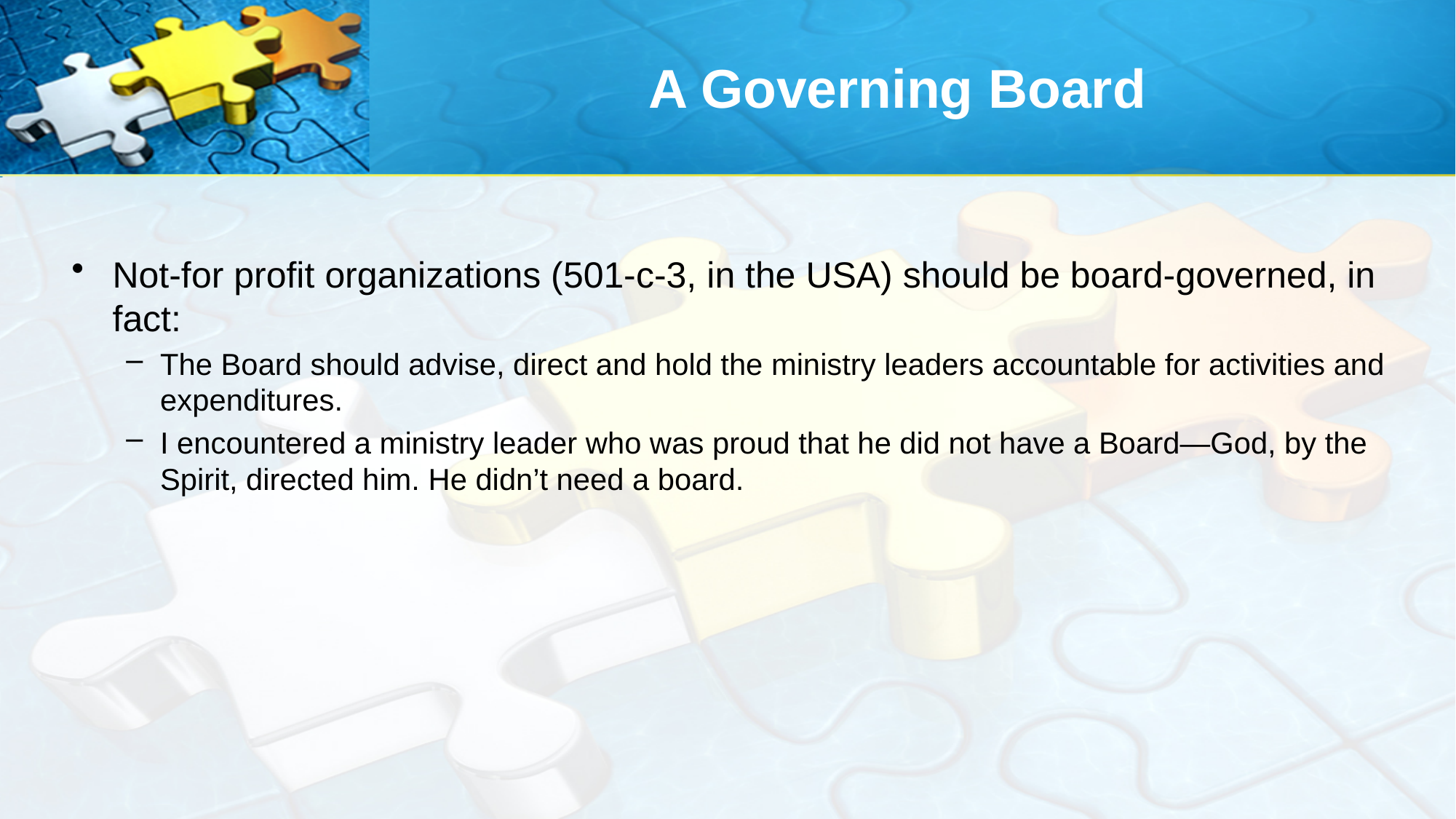

# A Governing Board
Not-for profit organizations (501-c-3, in the USA) should be board-governed, in fact:
The Board should advise, direct and hold the ministry leaders accountable for activities and expenditures.
I encountered a ministry leader who was proud that he did not have a Board—God, by the Spirit, directed him. He didn’t need a board.